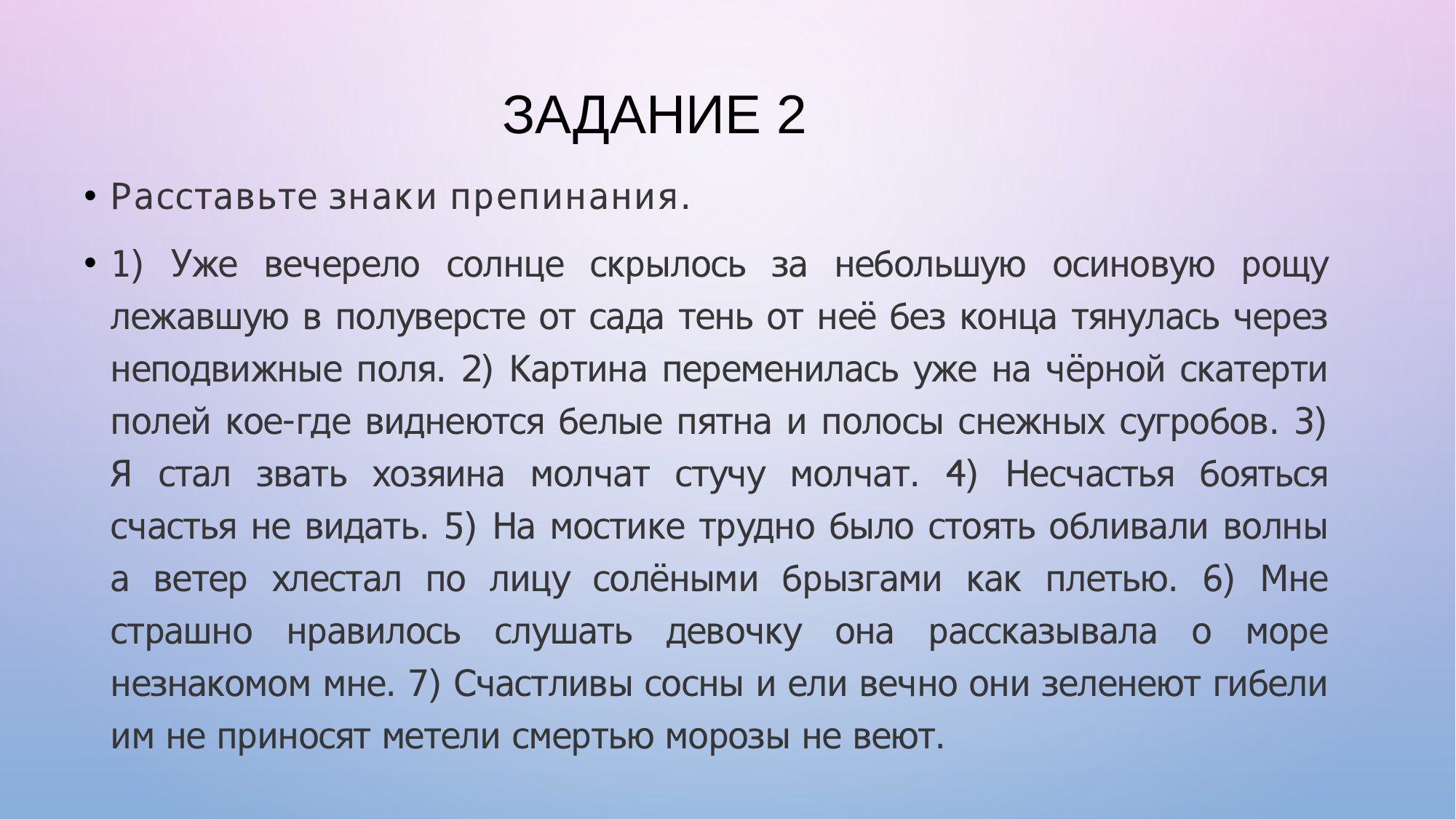

# Задание 2
Расставьте знаки препинания.
1) Уже вечерело солнце скрылось за небольшую осиновую рощу лежавшую в полуверсте от сада тень от неё без конца тянулась через неподвижные поля. 2) Картина переменилась уже на чёрной скатерти полей кое-где виднеются белые пятна и полосы снежных сугробов. 3) Я стал звать хозяина молчат стучу молчат. 4) Несчастья бояться счастья не видать. 5) На мостике трудно было стоять обливали волны а ветер хлестал по лицу солёными брызгами как плетью. 6) Мне страшно нравилось слушать девочку она рассказывала о море незнакомом мне. 7) Счастливы сосны и ели вечно они зеленеют гибели им не приносят метели смертью морозы не веют.